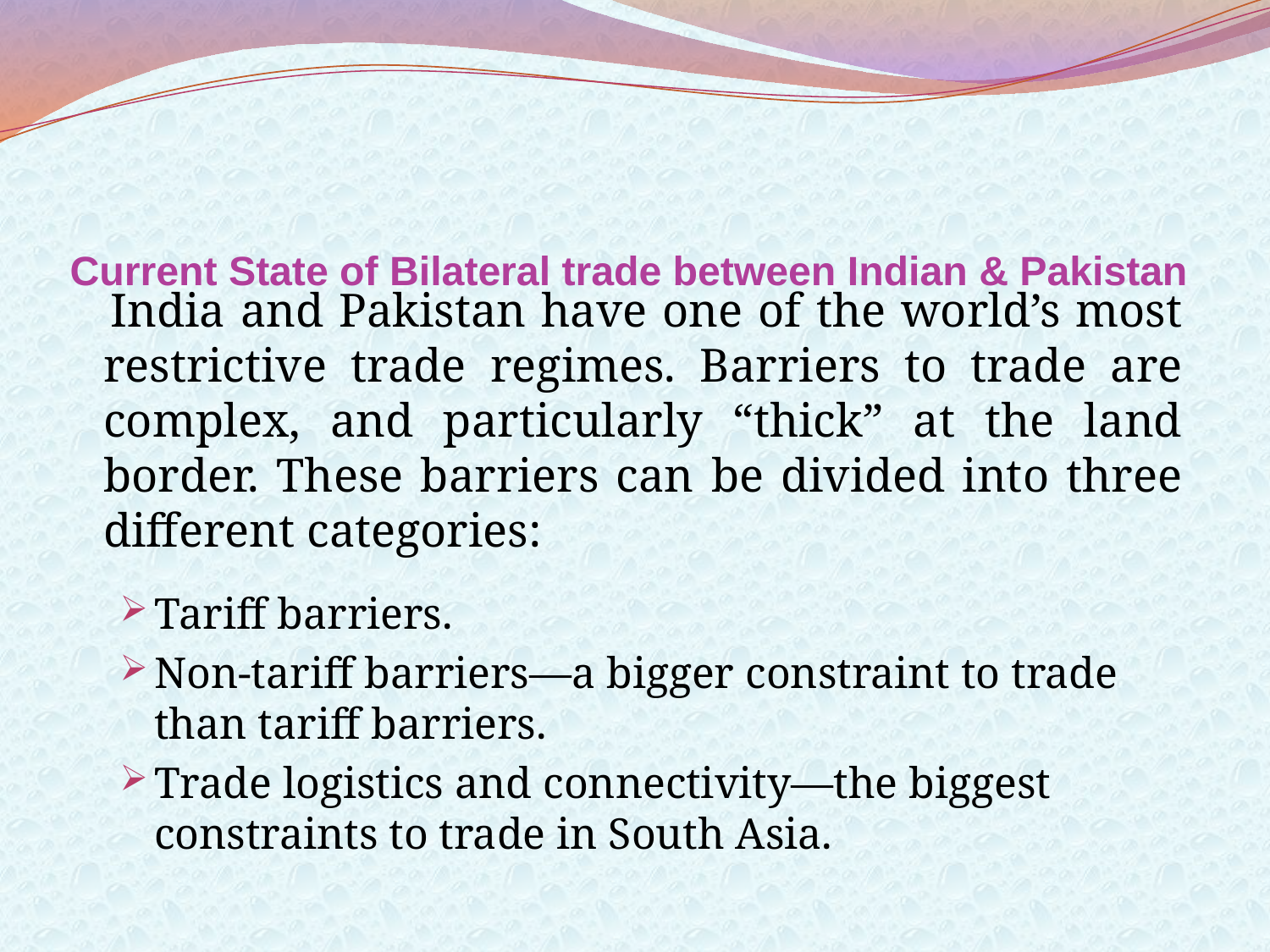

# Current State of Bilateral trade between Indian & Pakistan
   India and Pakistan have one of the world’s most restrictive trade regimes. Barriers to trade are complex, and particularly “thick” at the land border. These barriers can be divided into three different categories:

Tariff barriers.
Non-tariff barriers—a bigger constraint to trade than tariff barriers.
Trade logistics and connectivity—the biggest constraints to trade in South Asia.